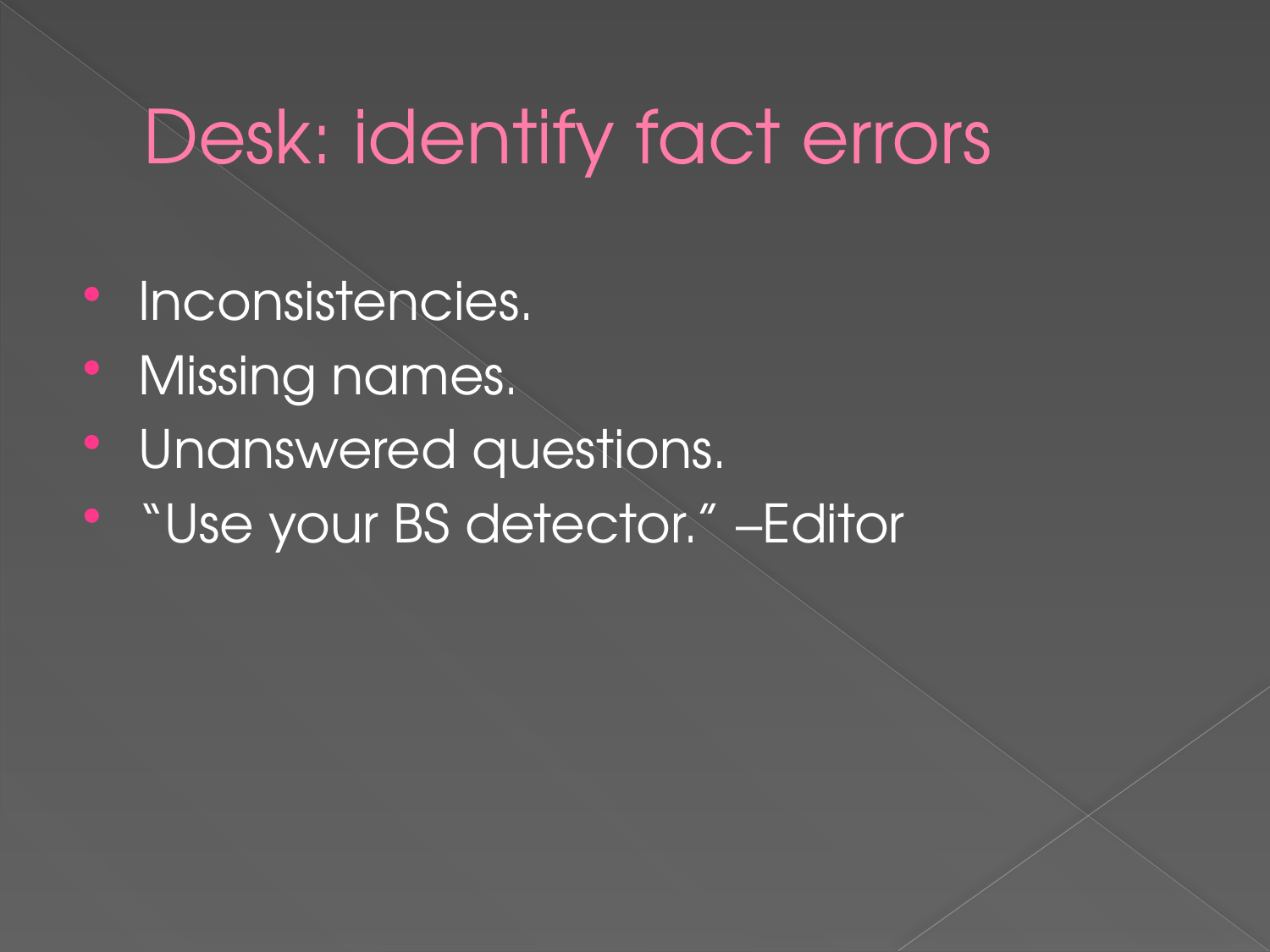

# Desk: identify fact errors
Inconsistencies.
Missing names.
Unanswered questions.
“Use your BS detector.” –Editor